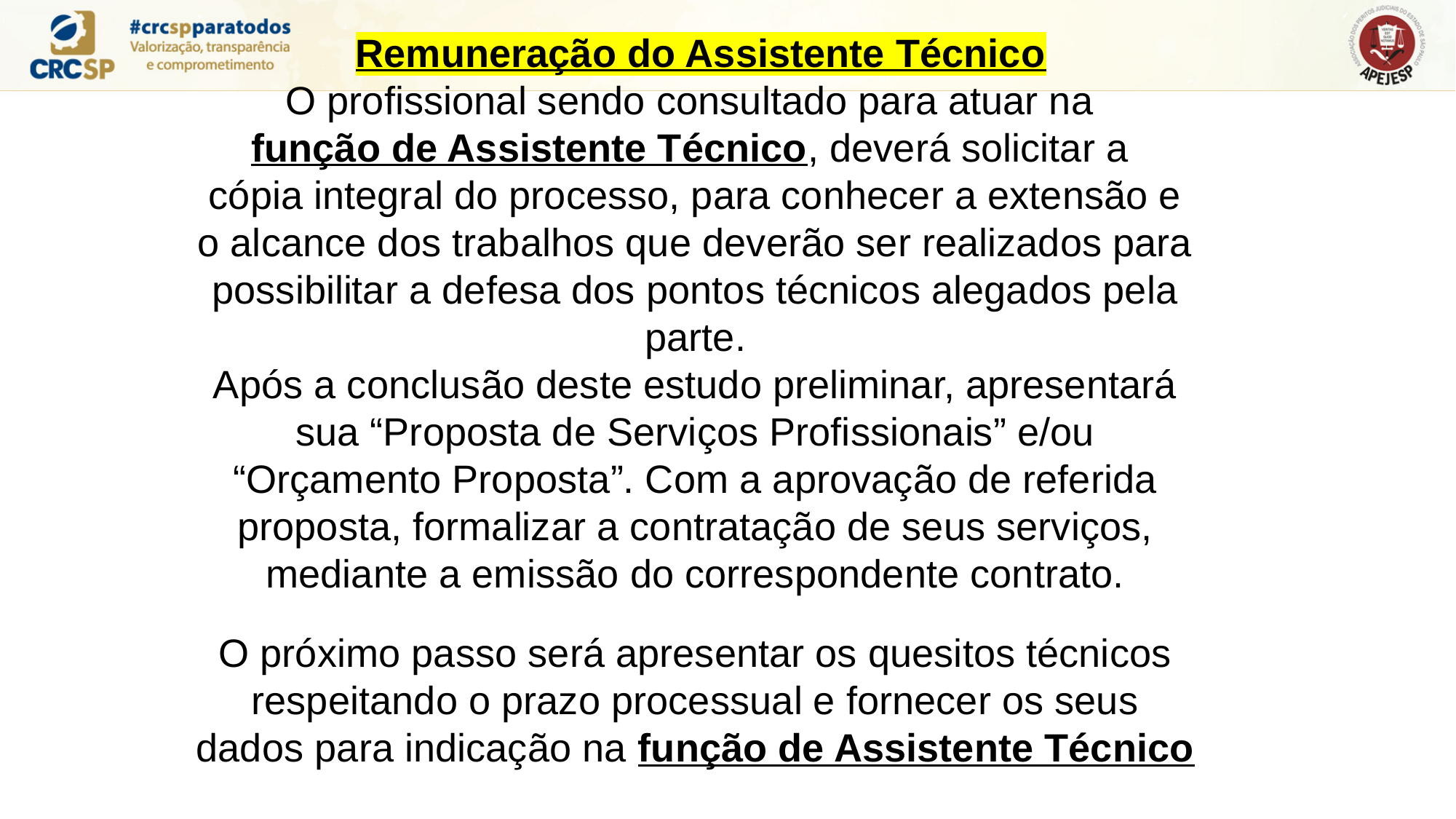

Remuneração do Assistente Técnico
O profissional sendo consultado para atuar na
função de Assistente Técnico, deverá solicitar a
cópia integral do processo, para conhecer a extensão e o alcance dos trabalhos que deverão ser realizados para possibilitar a defesa dos pontos técnicos alegados pela parte.
Após a conclusão deste estudo preliminar, apresentará sua “Proposta de Serviços Profissionais” e/ou “Orçamento Proposta”. Com a aprovação de referida proposta, formalizar a contratação de seus serviços, mediante a emissão do correspondente contrato.

O próximo passo será apresentar os quesitos técnicos respeitando o prazo processual e fornecer os seus dados para indicação na função de Assistente Técnico